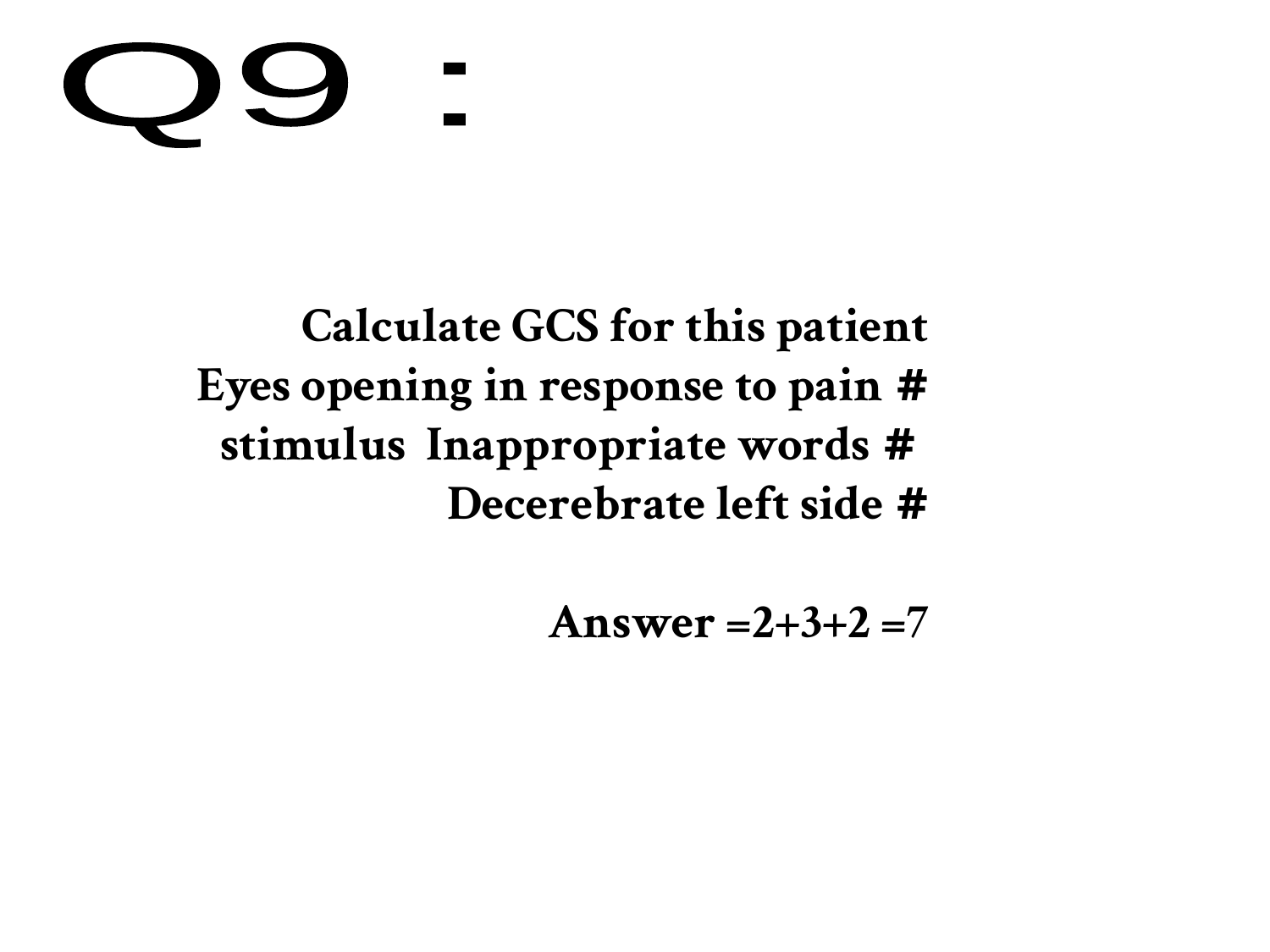

Q9 :
Calculate GCS for this patient
# Eyes opening in response to pain
 # stimulus  Inappropriate words
# Decerebrate left side

Answer =2+3+2 =7